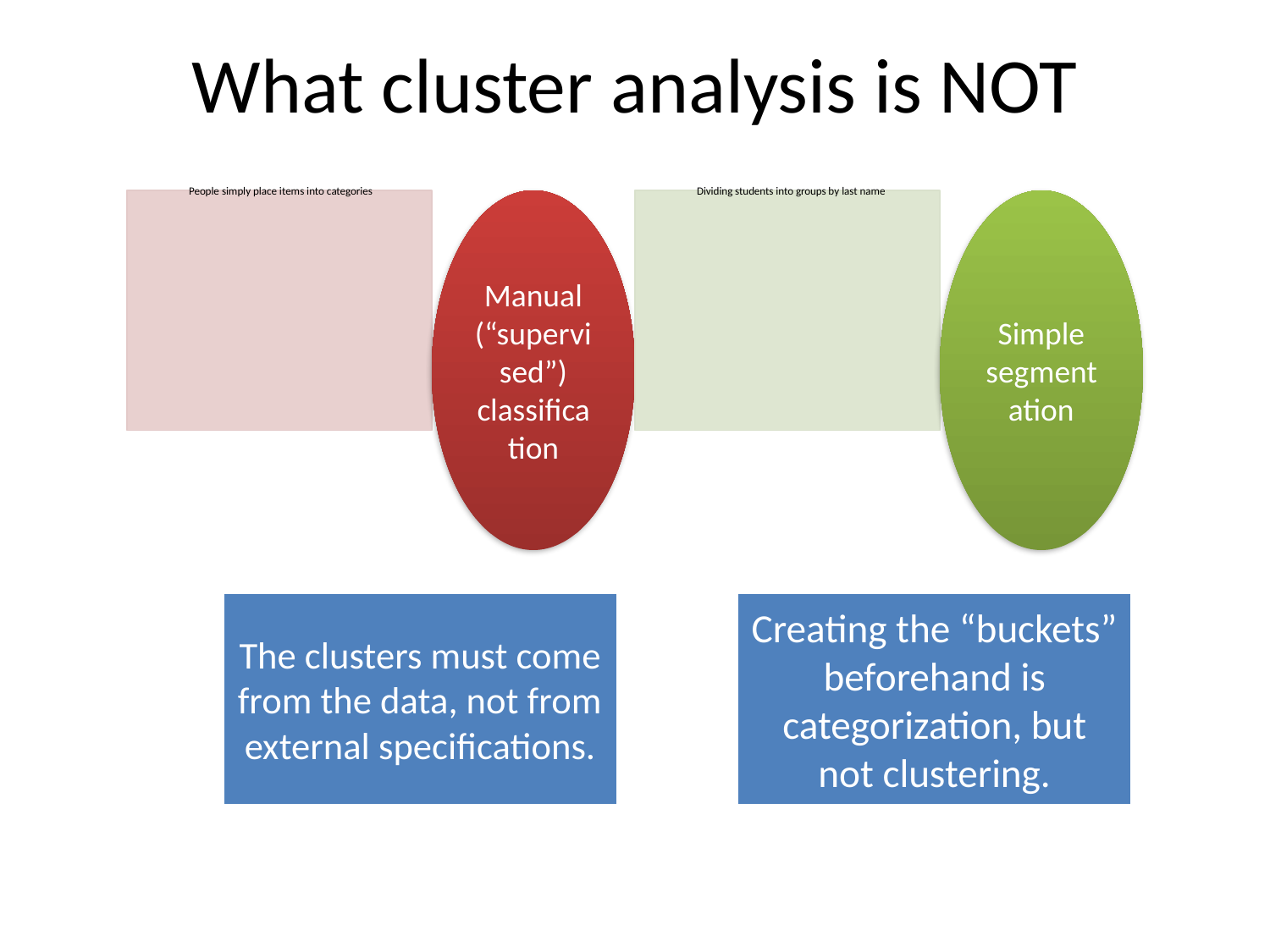

# What cluster analysis is NOT
Manual (“supervised”) classification
People simply place items into categories
Simple segmentation
Dividing students into groups by last name
The clusters must come from the data, not from external specifications.
Creating the “buckets” beforehand is categorization, but not clustering.